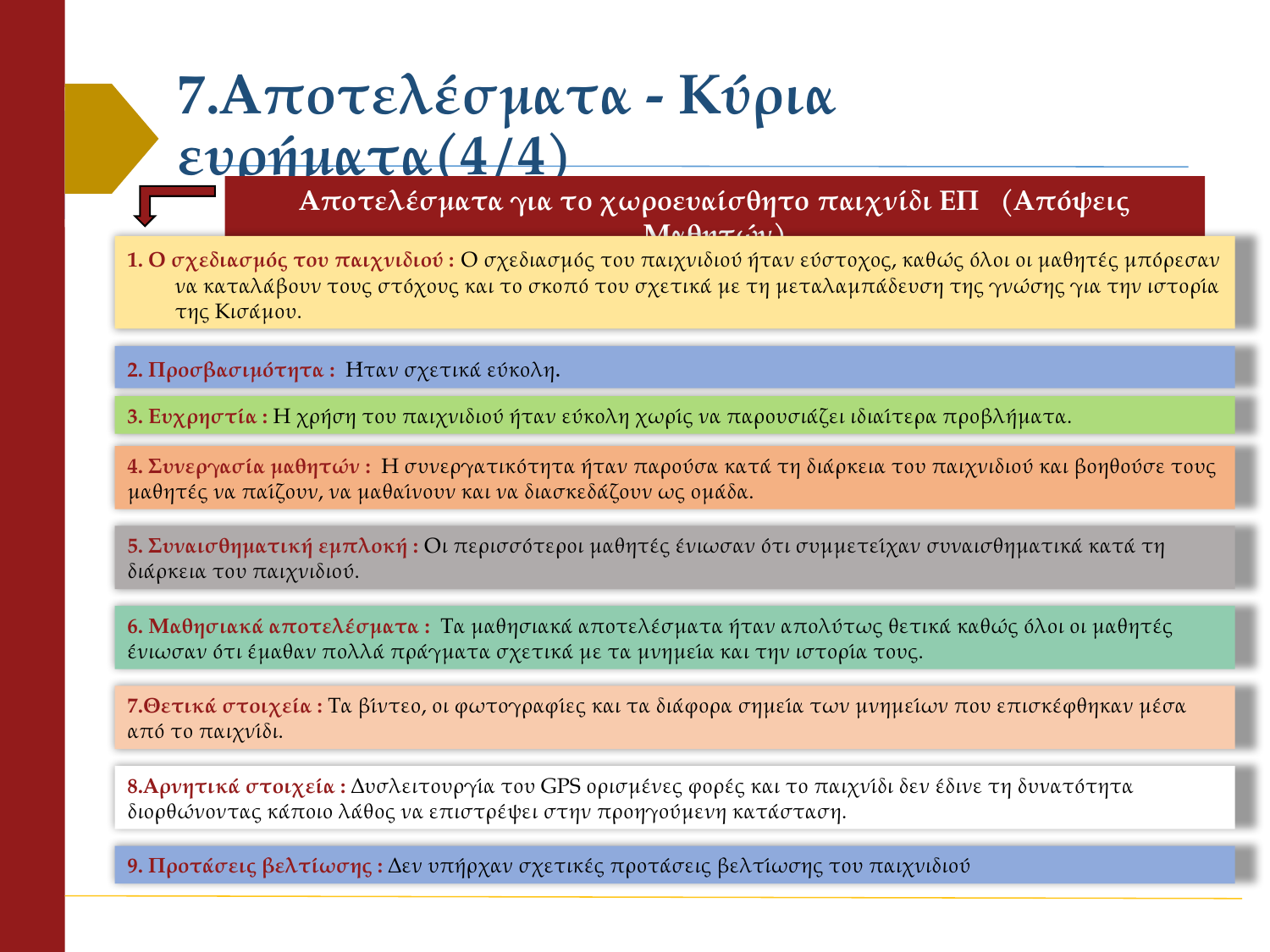

# 7.Αποτελέσματα - Κύρια ευρήματα(4/4)
Αποτελέσματα για το χωροευαίσθητο παιχνίδι ΕΠ   (Απόψεις Μαθητών)

1. Ο σχεδιασμός του παιχνιδιού : Ο σχεδιασμός του παιχνιδιού ήταν εύστοχος, καθώς όλοι οι μαθητές μπόρεσαν να καταλάβουν τους στόχους και το σκοπό του σχετικά με τη μεταλαμπάδευση της γνώσης για την ιστορία της Κισάμου.

2. Προσβασιμότητα :  Ήταν σχετικά εύκολη.
3. Ευχρηστία : Η χρήση του παιχνιδιού ήταν εύκολη χωρίς να παρουσιάζει ιδιαίτερα προβλήματα.
4. Συνεργασία μαθητών :  Η συνεργατικότητα ήταν παρούσα κατά τη διάρκεια του παιχνιδιού και βοηθούσε τους μαθητές να παίζουν, να μαθαίνουν και να διασκεδάζουν ως ομάδα.
5. Συναισθηματική εμπλοκή : Οι περισσότεροι μαθητές ένιωσαν ότι συμμετείχαν συναισθηματικά κατά τη διάρκεια του παιχνιδιού.
6. Μαθησιακά αποτελέσματα :  Τα μαθησιακά αποτελέσματα ήταν απολύτως θετικά καθώς όλοι οι μαθητές ένιωσαν ότι έμαθαν πολλά πράγματα σχετικά με τα μνημεία και την ιστορία τους.
7.Θετικά στοιχεία : Τα βίντεο, οι φωτογραφίες και τα διάφορα σημεία των μνημείων που επισκέφθηκαν μέσα από το παιχνίδι.
8.Αρνητικά στοιχεία : Δυσλειτουργία του GPS ορισμένες φορές και το παιχνίδι δεν έδινε τη δυνατότητα διορθώνοντας κάποιο λάθος να επιστρέψει στην προηγούμενη κατάσταση.
9. Προτάσεις βελτίωσης : Δεν υπήρχαν σχετικές προτάσεις βελτίωσης του παιχνιδιού